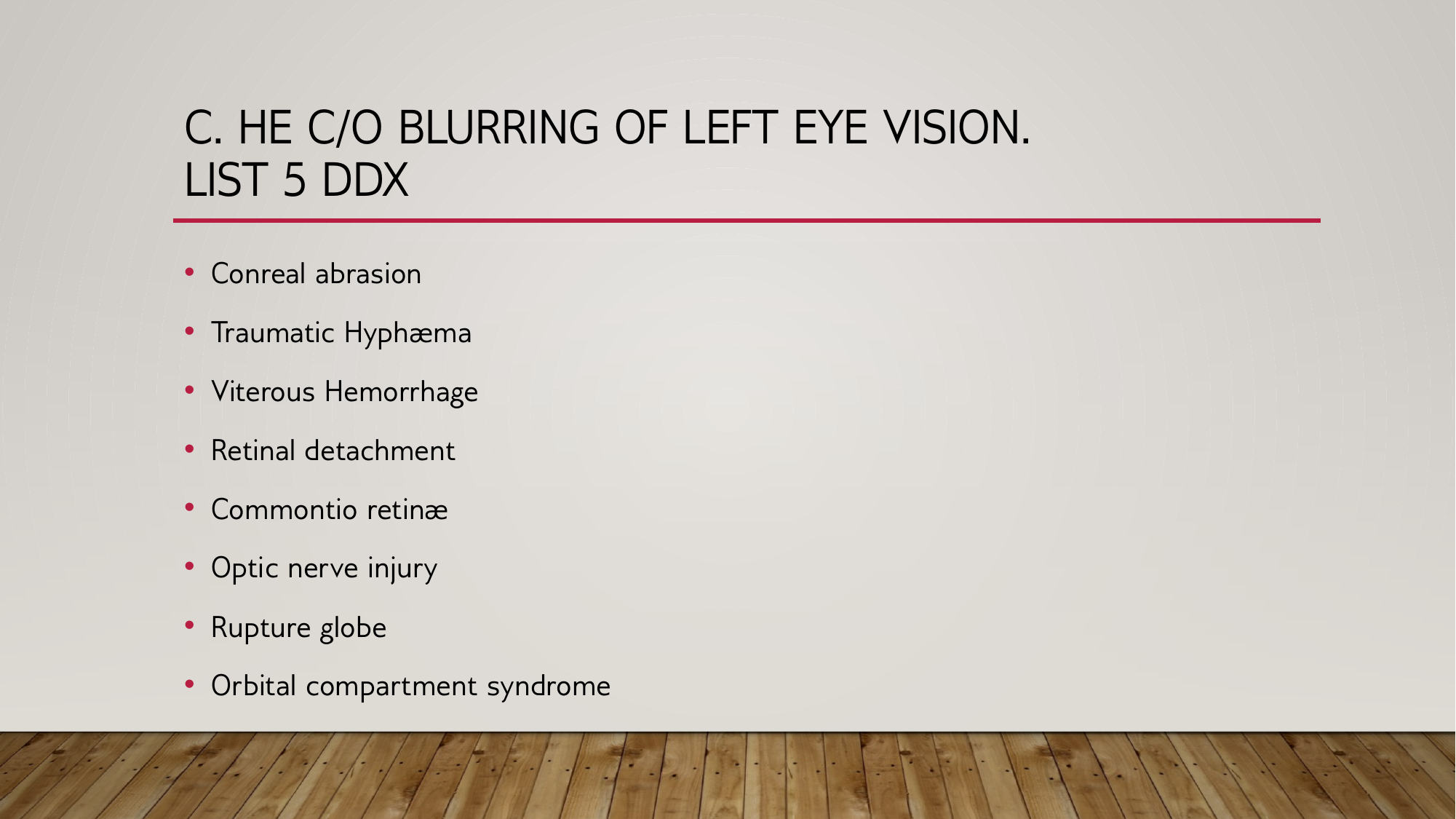

# c. He c/o blurring of Left eye vision. List 5 DDx
Conreal abrasion
Traumatic Hyphaema
Viterous Hemorrhage
Retinal detachment
Commontio retinae
Optic nerve injury
Rupture globe
Orbital compartment syndrome